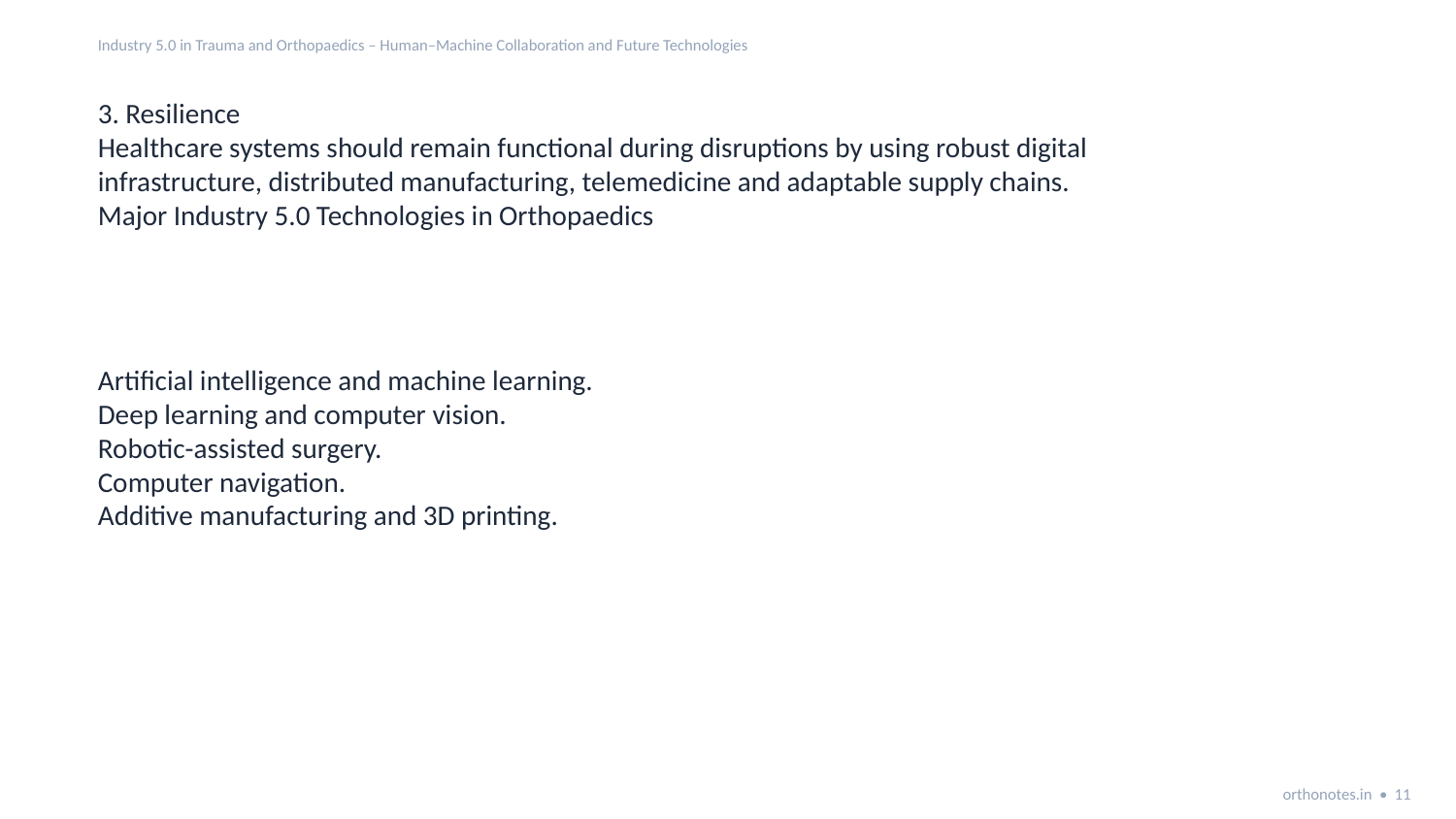

Industry 5.0 in Trauma and Orthopaedics – Human–Machine Collaboration and Future Technologies
3. Resilience
Healthcare systems should remain functional during disruptions by using robust digital
infrastructure, distributed manufacturing, telemedicine and adaptable supply chains.
Major Industry 5.0 Technologies in Orthopaedics
Artificial intelligence and machine learning.
Deep learning and computer vision.
Robotic-assisted surgery.
Computer navigation.
Additive manufacturing and 3D printing.
orthonotes.in  •  11